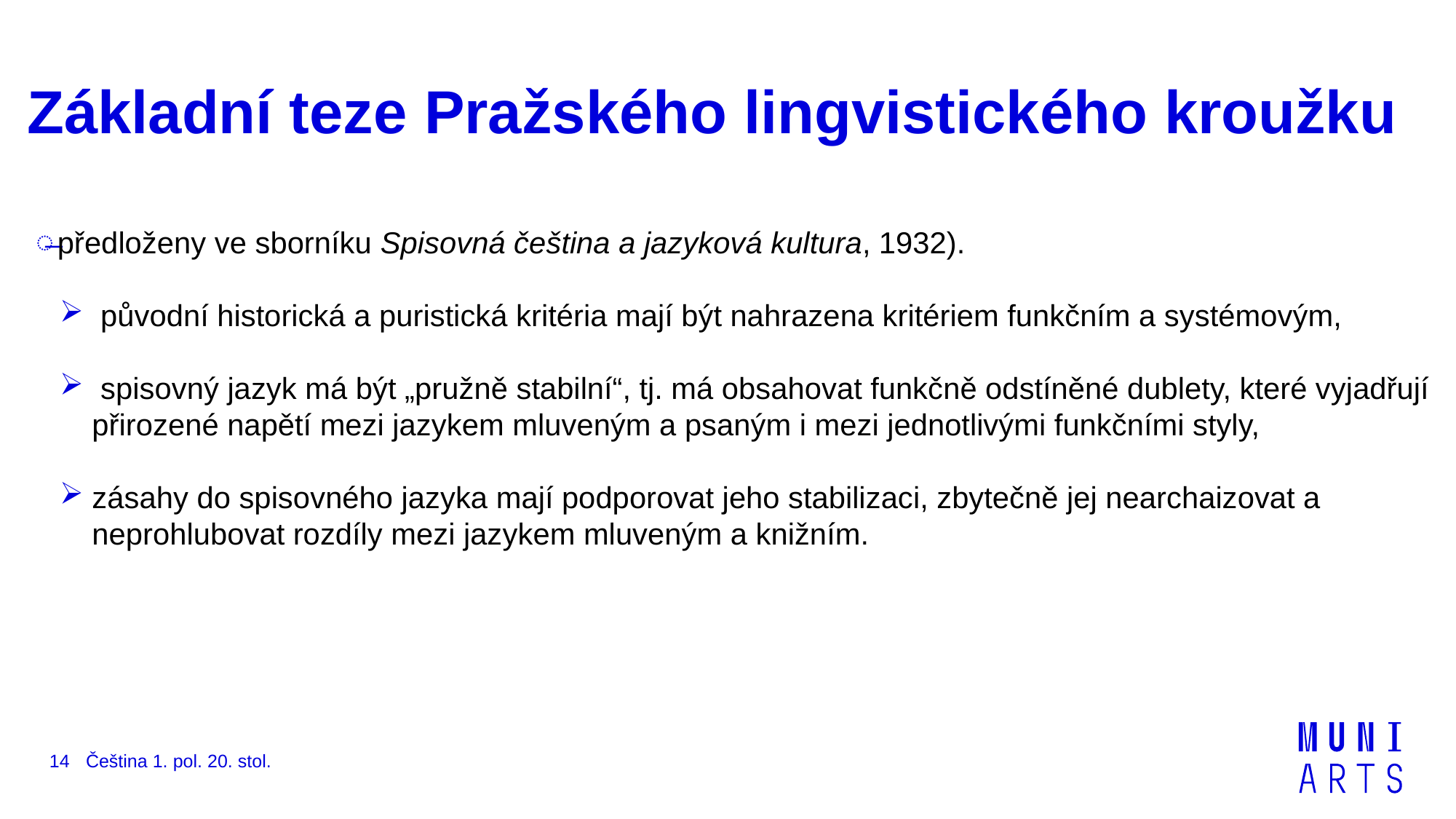

# Základní teze Pražského lingvistického kroužku
předloženy ve sborníku Spisovná čeština a jazyková kultura, 1932).

 původní historická a puristická kritéria mají být nahrazena kritériem funkčním a systémovým,

 spisovný jazyk má být „pružně stabilní“, tj. má obsahovat funkčně odstíněné dublety, které vyjadřují přirozené napětí mezi jazykem mluveným a psaným i mezi jednotlivými funkčními styly,

zásahy do spisovného jazyka mají podporovat jeho stabilizaci, zbytečně jej nearchaizovat a neprohlubovat rozdíly mezi jazykem mluveným a knižním.
Čeština 1. pol. 20. stol.
14